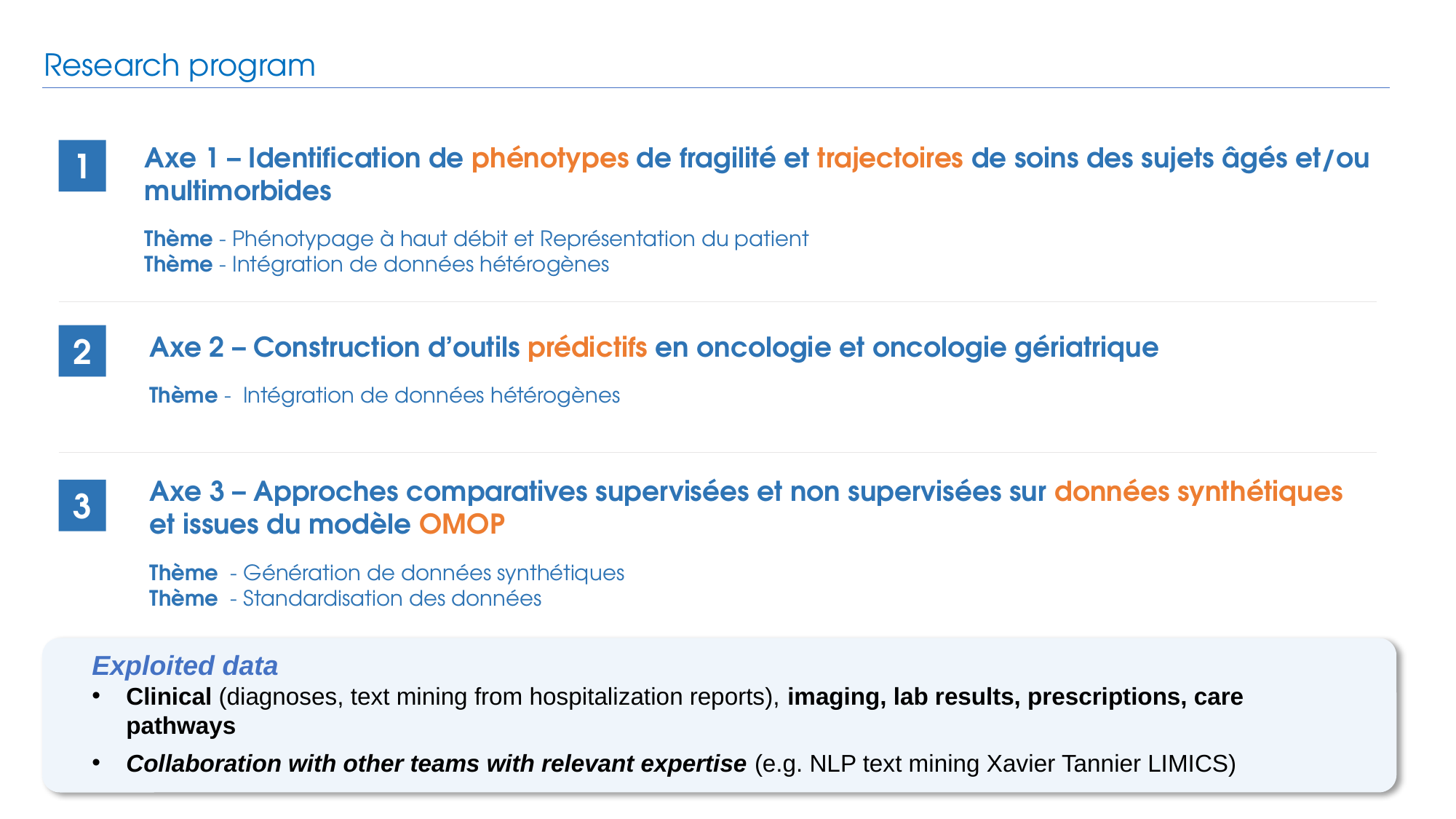

Research program

Axe 1 – Identification de phénotypes de fragilité et trajectoires de soins des sujets âgés et/ou multimorbides

Thème - Phénotypage à haut débit et Représentation du patient
Thème - Intégration de données hétérogènes
1

Axe 2 – Construction d’outils prédictifs en oncologie et oncologie gériatrique

Thème -  Intégration de données hétérogènes
2
Axe 3 – Approches comparatives supervisées et non supervisées sur données synthétiques
et issues du modèle OMOP

Thème  - Génération de données synthétiques
Thème  - Standardisation des données
3

Exploited data
Clinical (diagnoses, text mining from hospitalization reports), imaging, lab results, prescriptions, care pathways

Collaboration with other teams with relevant expertise (e.g. NLP text mining Xavier Tannier LIMICS)